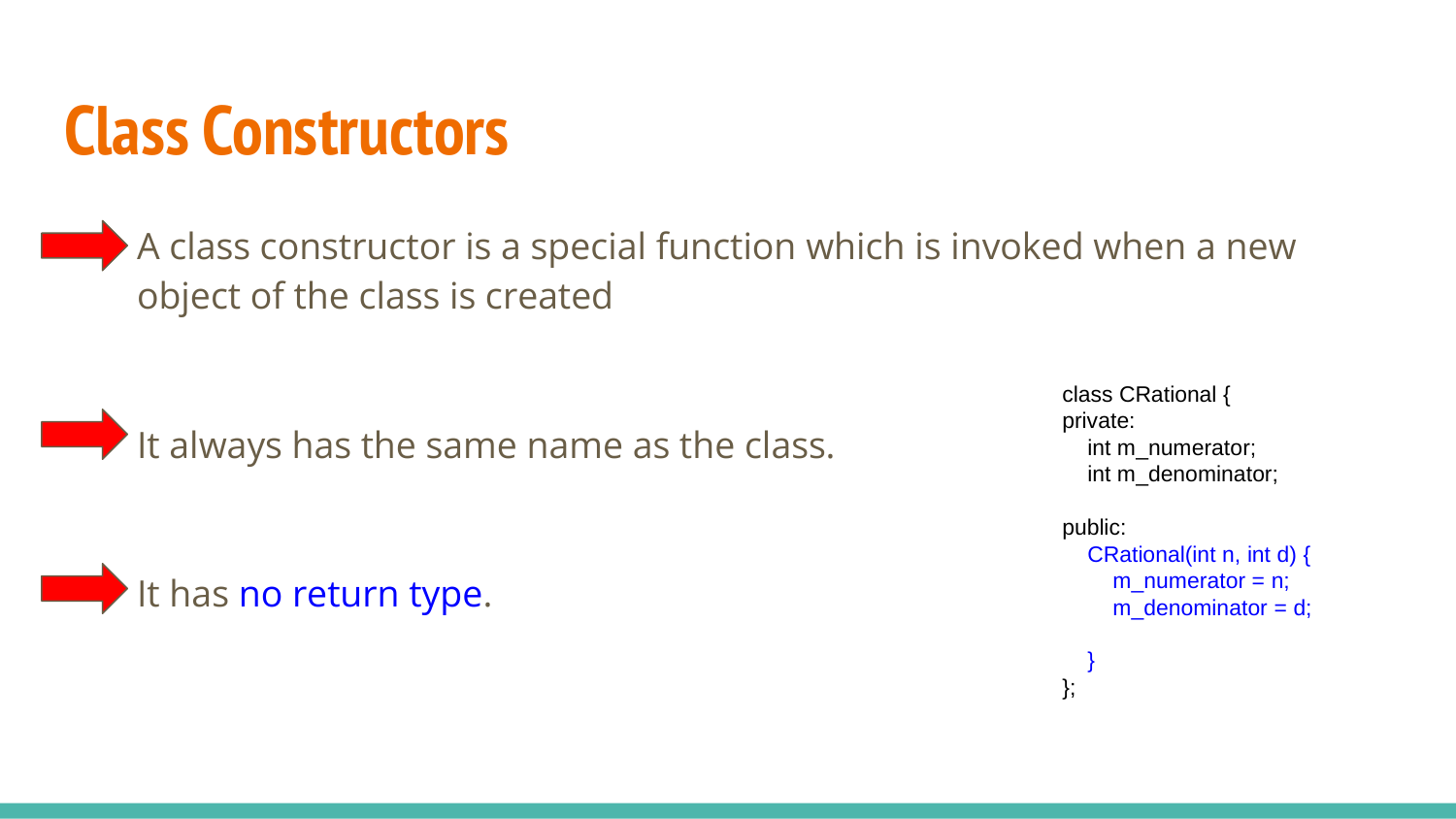

# Class Constructors
A class constructor is a special function which is invoked when a new object of the class is created

It always has the same name as the class.

It has no return type.

class CRational {
private:
    int m_numerator;
    int m_denominator;

public:
    CRational(int n, int d) {
        m_numerator = n;
        m_denominator = d;

    }
};